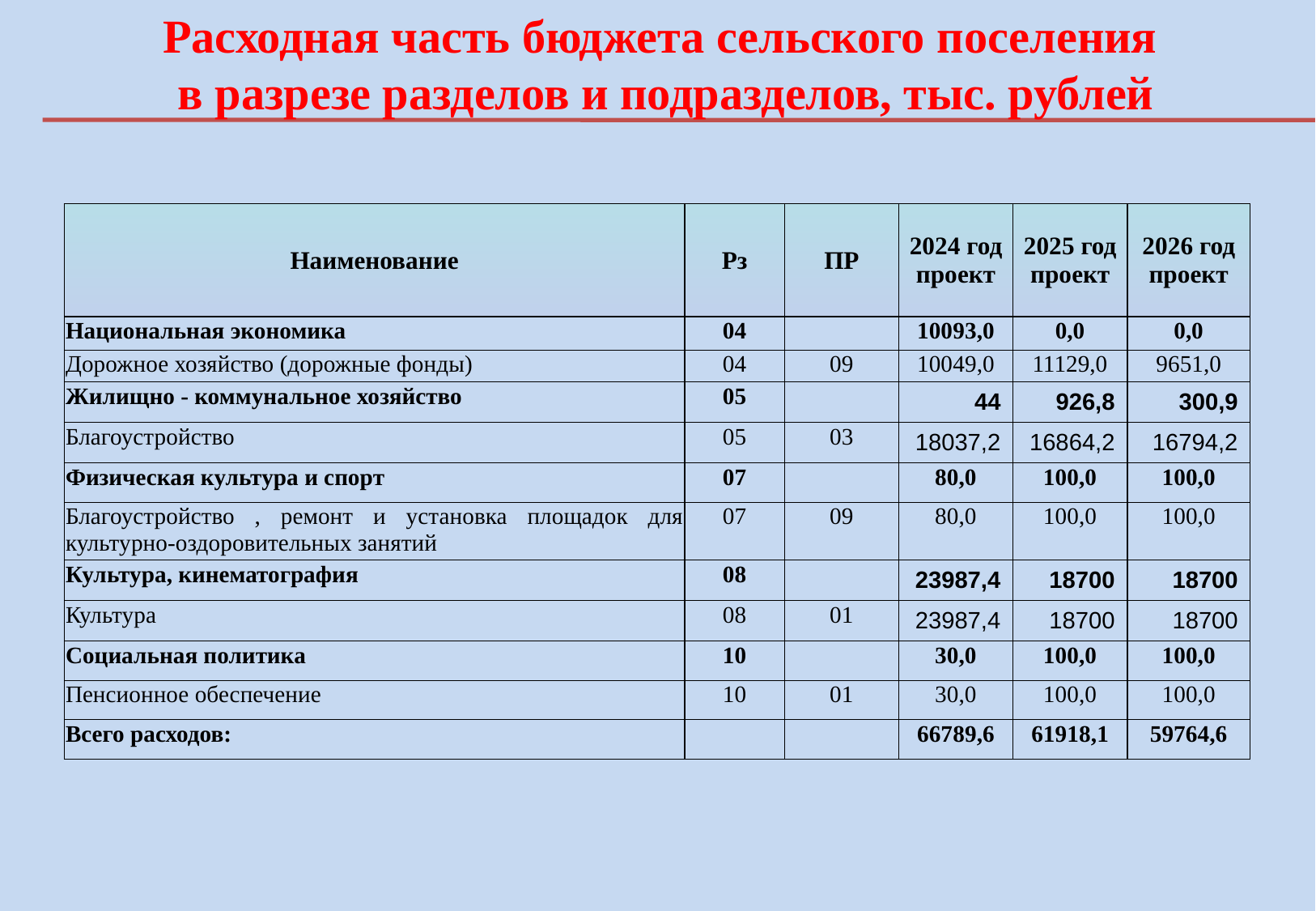

Расходная часть бюджета сельского поселения
в разрезе разделов и подразделов, тыс. рублей
| Наименование | Рз | ПР | 2024 год проект | 2025 год проект | 2026 год проект |
| --- | --- | --- | --- | --- | --- |
| Национальная экономика | 04 |  | 10093,0 | 0,0 | 0,0 |
| Дорожное хозяйство (дорожные фонды) | 04 | 09 | 10049,0 | 11129,0 | 9651,0 |
| Жилищно - коммунальное хозяйство | 05 |  | 44 | 926,8 | 300,9 |
| Благоустройство | 05 | 03 | 18037,2 | 16864,2 | 16794,2 |
| Физическая культура и спорт | 07 |  | 80,0 | 100,0 | 100,0 |
| Благоустройство , ремонт и установка площадок для культурно-оздоровительных занятий | 07 | 09 | 80,0 | 100,0 | 100,0 |
| Культура, кинематография | 08 |  | 23987,4 | 18700 | 18700 |
| Культура | 08 | 01 | 23987,4 | 18700 | 18700 |
| Социальная политика | 10 |  | 30,0 | 100,0 | 100,0 |
| Пенсионное обеспечение | 10 | 01 | 30,0 | 100,0 | 100,0 |
| Всего расходов: |  |  | 66789,6 | 61918,1 | 59764,6 |